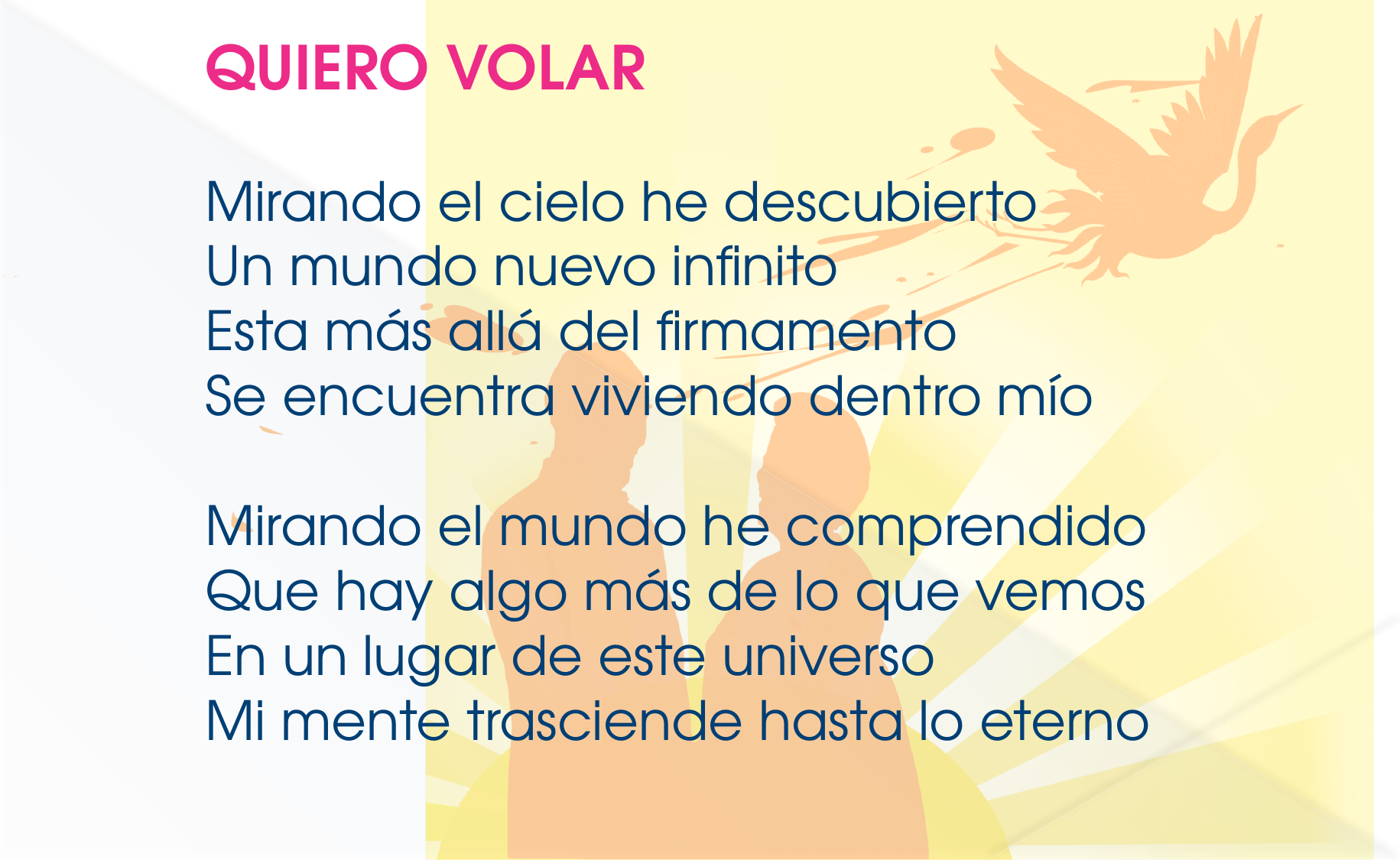

QUIERO VOLAR

Mirando el cielo he descubierto
Un mundo nuevo infinito
Esta más allá del firmamento
Se encuentra viviendo dentro mío

Mirando el mundo he comprendido
Que hay algo más de lo que vemos
En un lugar de este universo
Mi mente trasciende hasta lo eterno